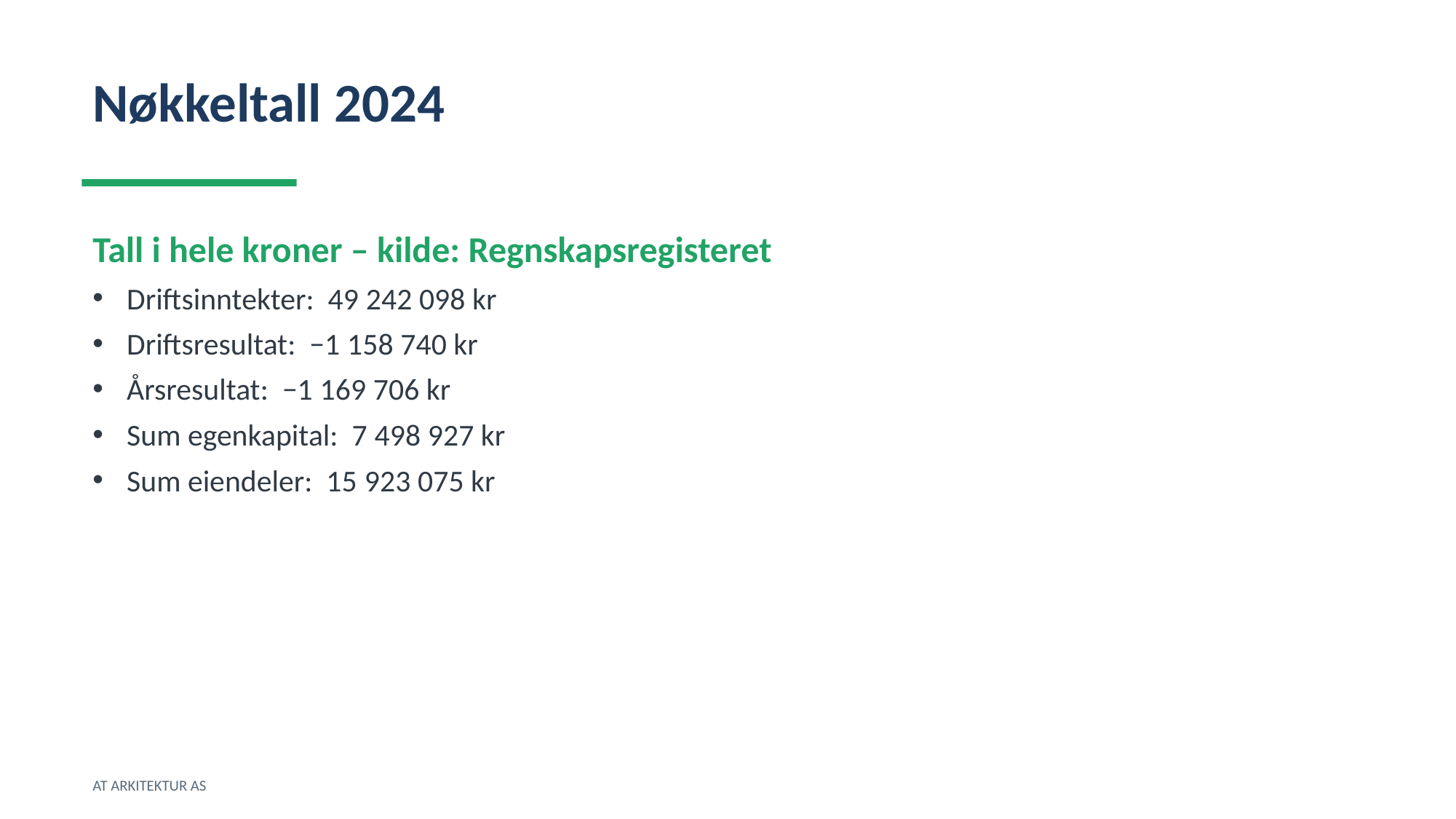

Nøkkeltall 2024

Tall i hele kroner – kilde: Regnskapsregisteret
Driftsinntekter:  49 242 098 kr
Driftsresultat:  −1 158 740 kr
Årsresultat:  −1 169 706 kr
Sum egenkapital:  7 498 927 kr
Sum eiendeler:  15 923 075 kr
AT ARKITEKTUR AS